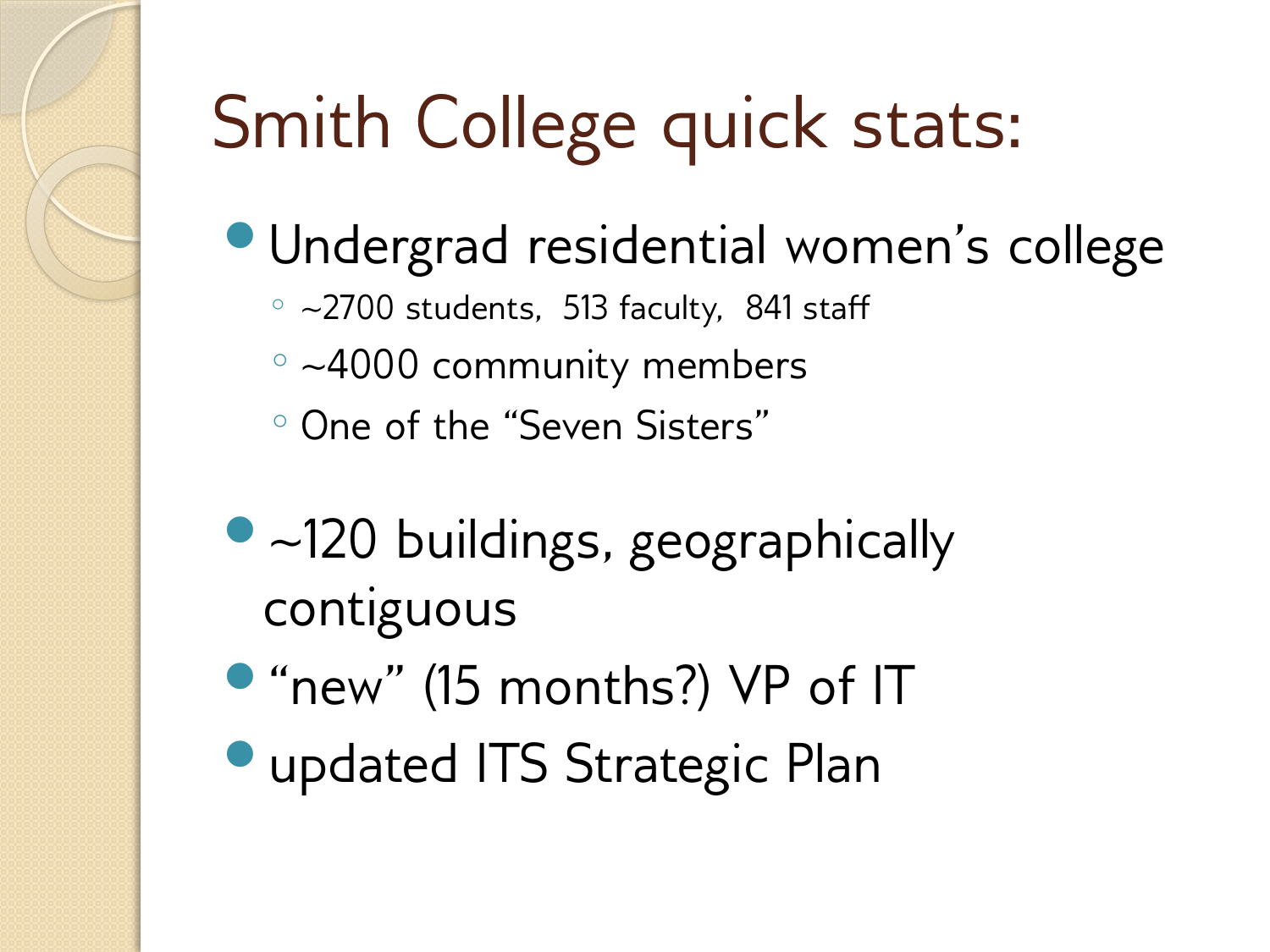

# Smith College quick stats:
Undergrad residential women’s college
~2700 students,  513 faculty,  841 staff
~4000 community members
One of the “Seven Sisters”

~120 buildings, geographically contiguous
“new” (15 months?) VP of IT
updated ITS Strategic Plan